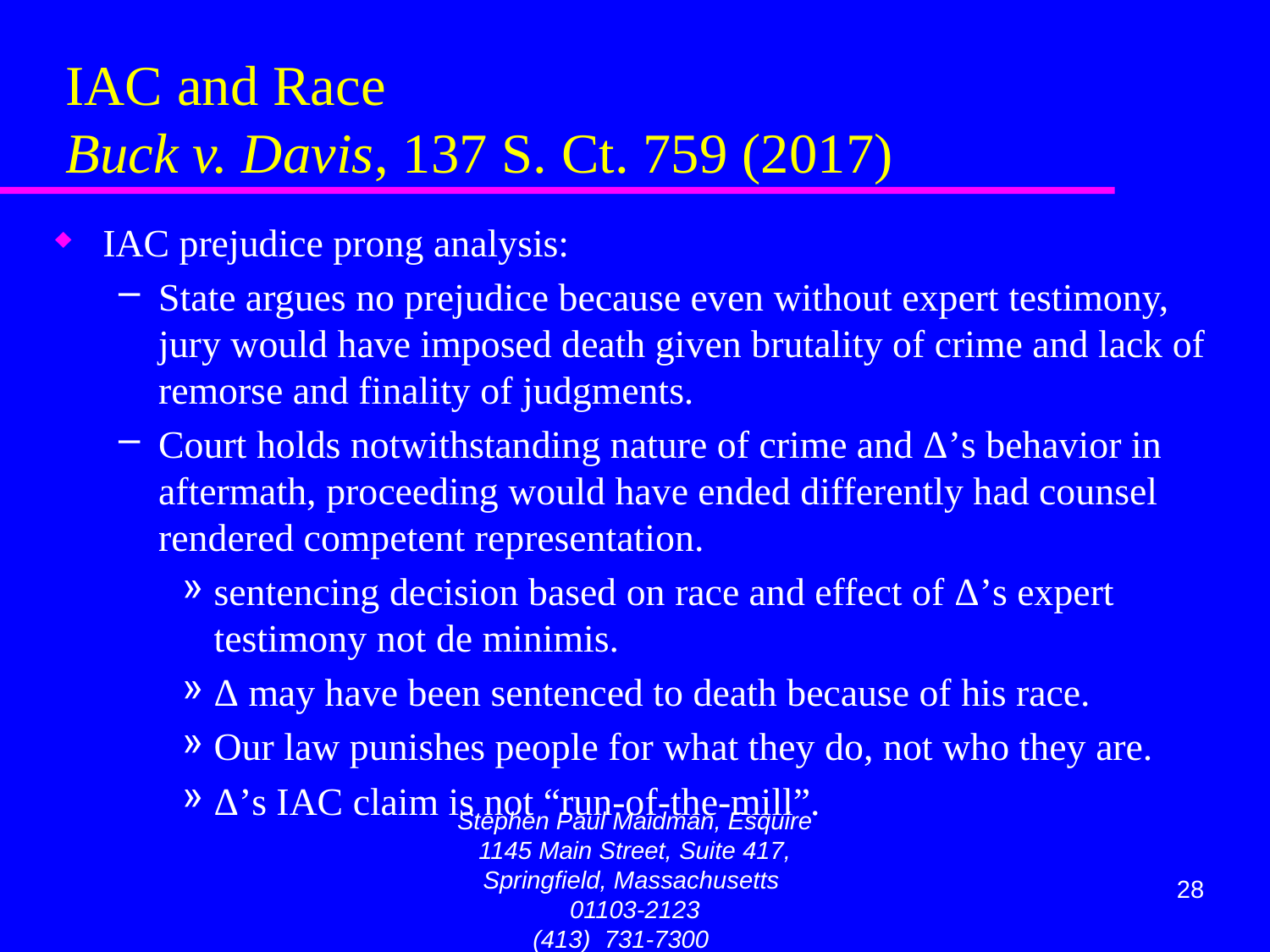

# IAC and Race Buck v. Davis, 137 S. Ct. 759 (2017)
IAC prejudice prong analysis:
State argues no prejudice because even without expert testimony, jury would have imposed death given brutality of crime and lack of remorse and finality of judgments.
Court holds notwithstanding nature of crime and Δ’s behavior in aftermath, proceeding would have ended differently had counsel rendered competent representation.
sentencing decision based on race and effect of Δ’s expert testimony not de minimis.
Δ may have been sentenced to death because of his race.
Our law punishes people for what they do, not who they are.
Δ’s IAC claim is not “run-of-the-mill”.
Stephen Paul Maidman, Esquire
1145 Main Street, Suite 417, Springfield, Massachusetts  01103-2123
(413)  731-7300     maidman@att.net
28